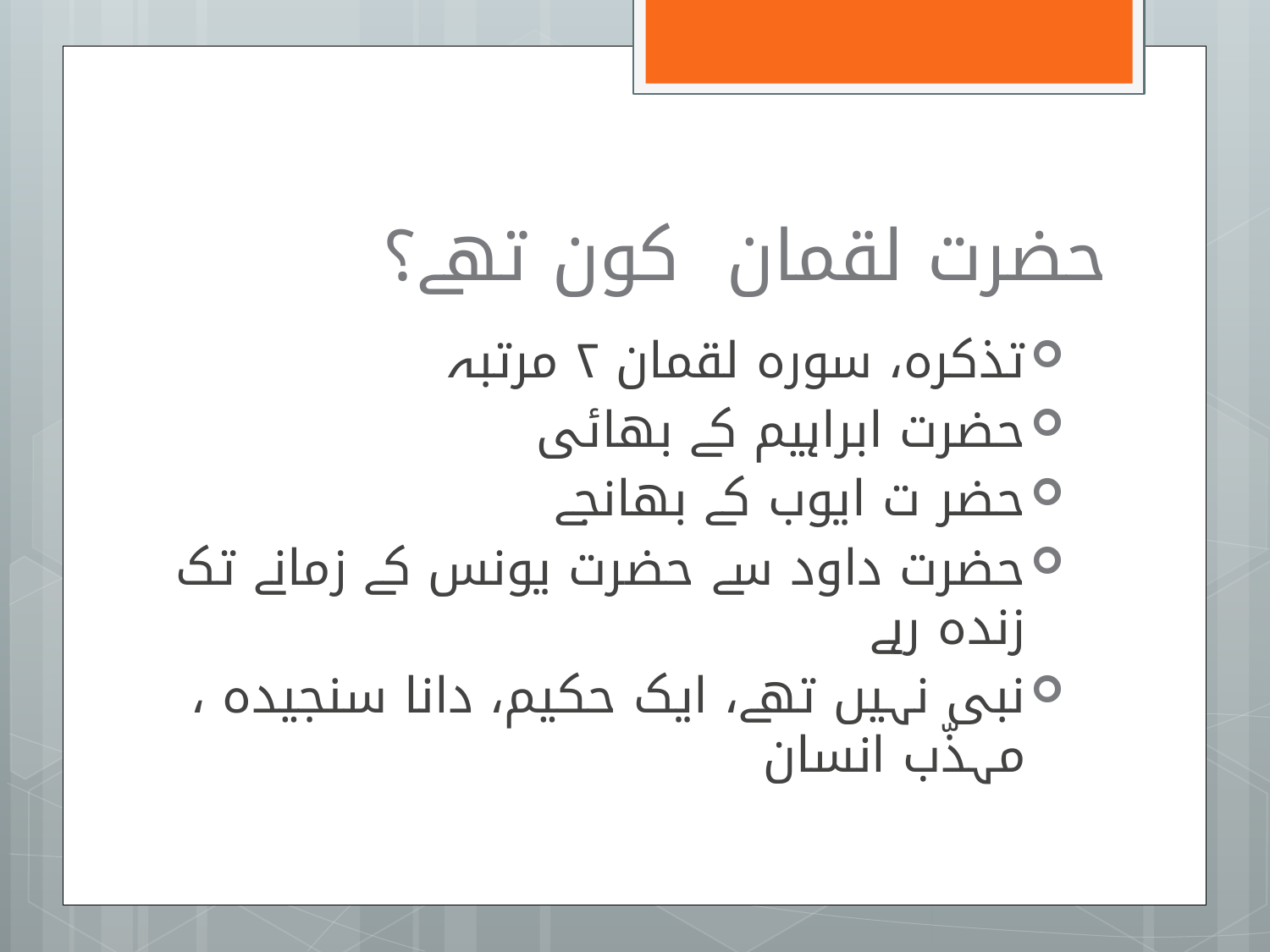

# حضرت لقمان  کون تھے؟
تذکرہ، سورہ لقمان ۲ مرتبہ
حضرت ابراہیم کے بھائی
حضر ت ایوب کے بھانجے
حضرت داود سے حضرت یونس کے زمانے تک زندہ رہے
نبی نہیں تھے، ایک حکیم، دانا سنجیدہ ، مہذّب انسان